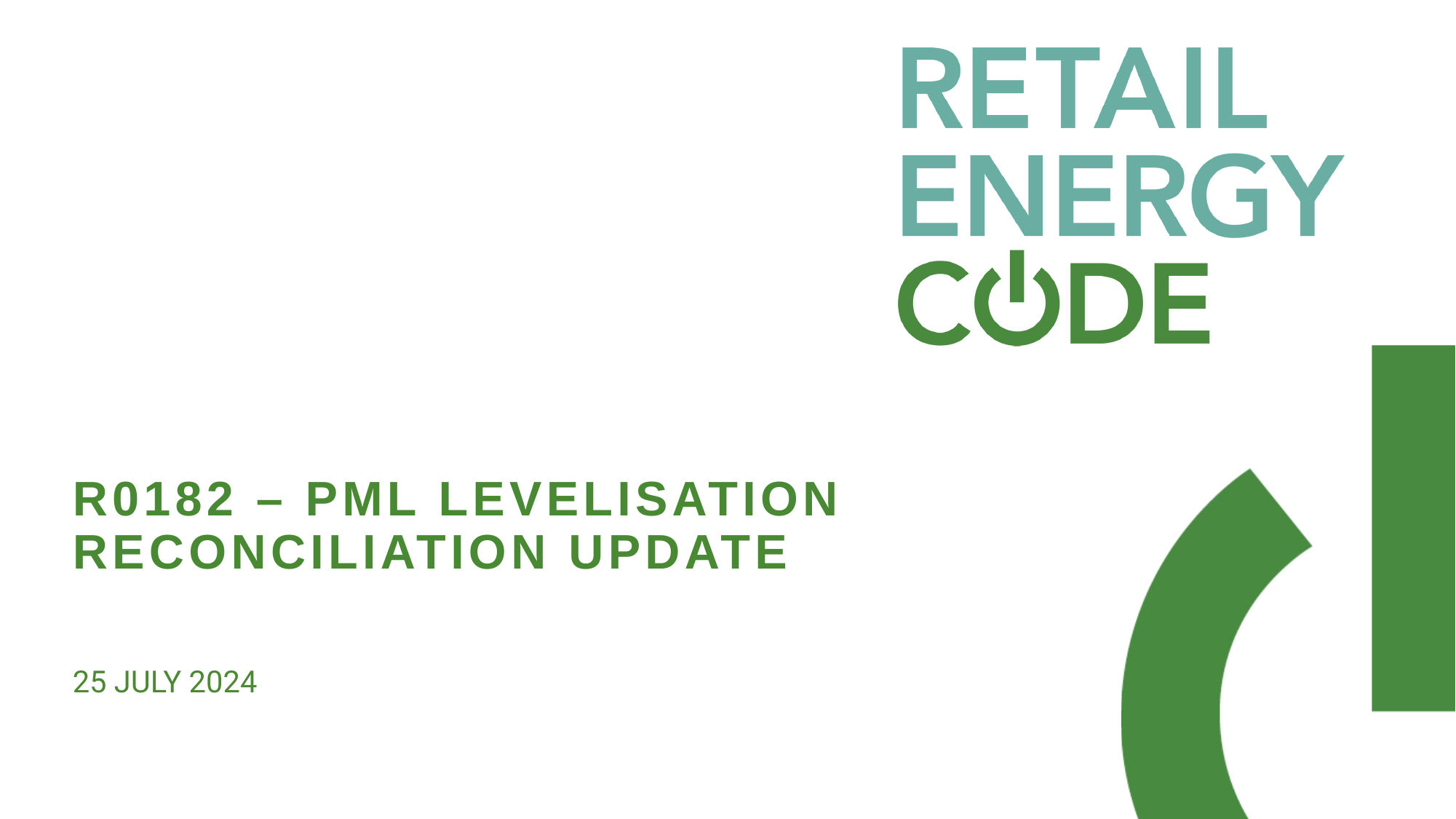

# R0182 – PML Levelisation reconciliation Update
25 July 2024